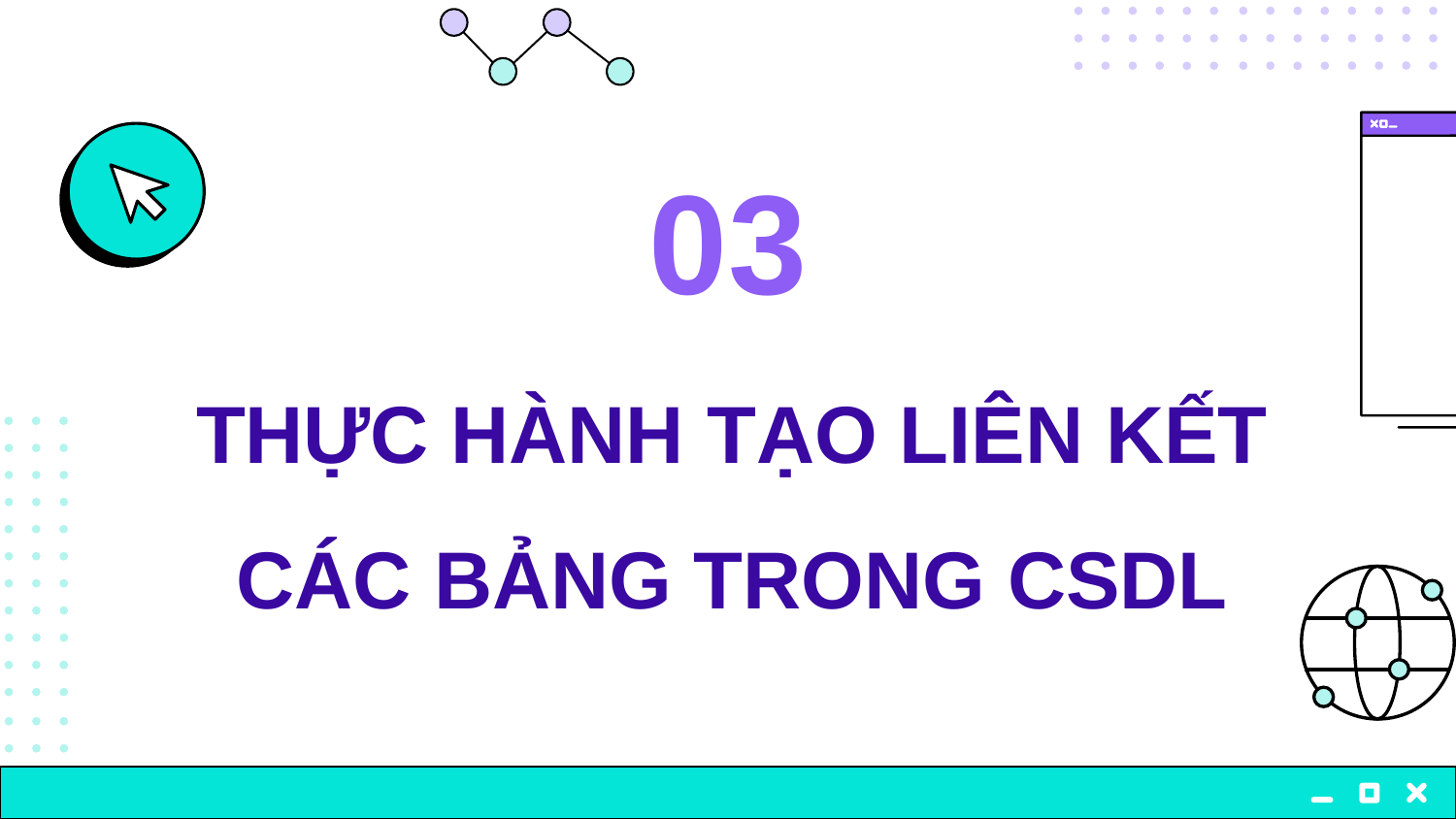

03
# THỰC HÀNH TẠO LIÊN KẾT CÁC BẢNG TRONG CSDL